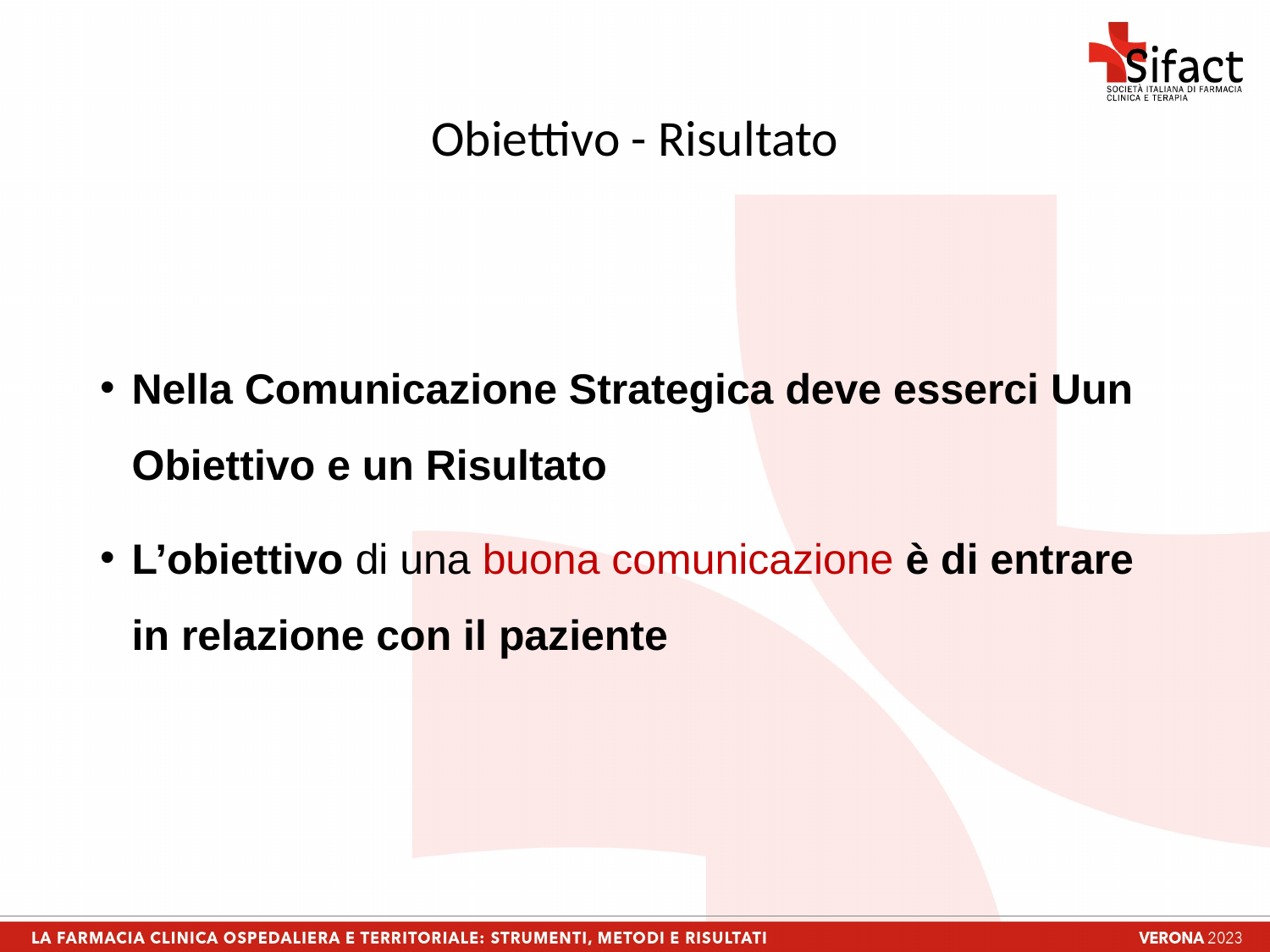

# Obiettivo - Risultato

Nella Comunicazione Strategica deve esserci Uun Obiettivo e un Risultato
L’obiettivo di una buona comunicazione è di entrare in relazione con il paziente